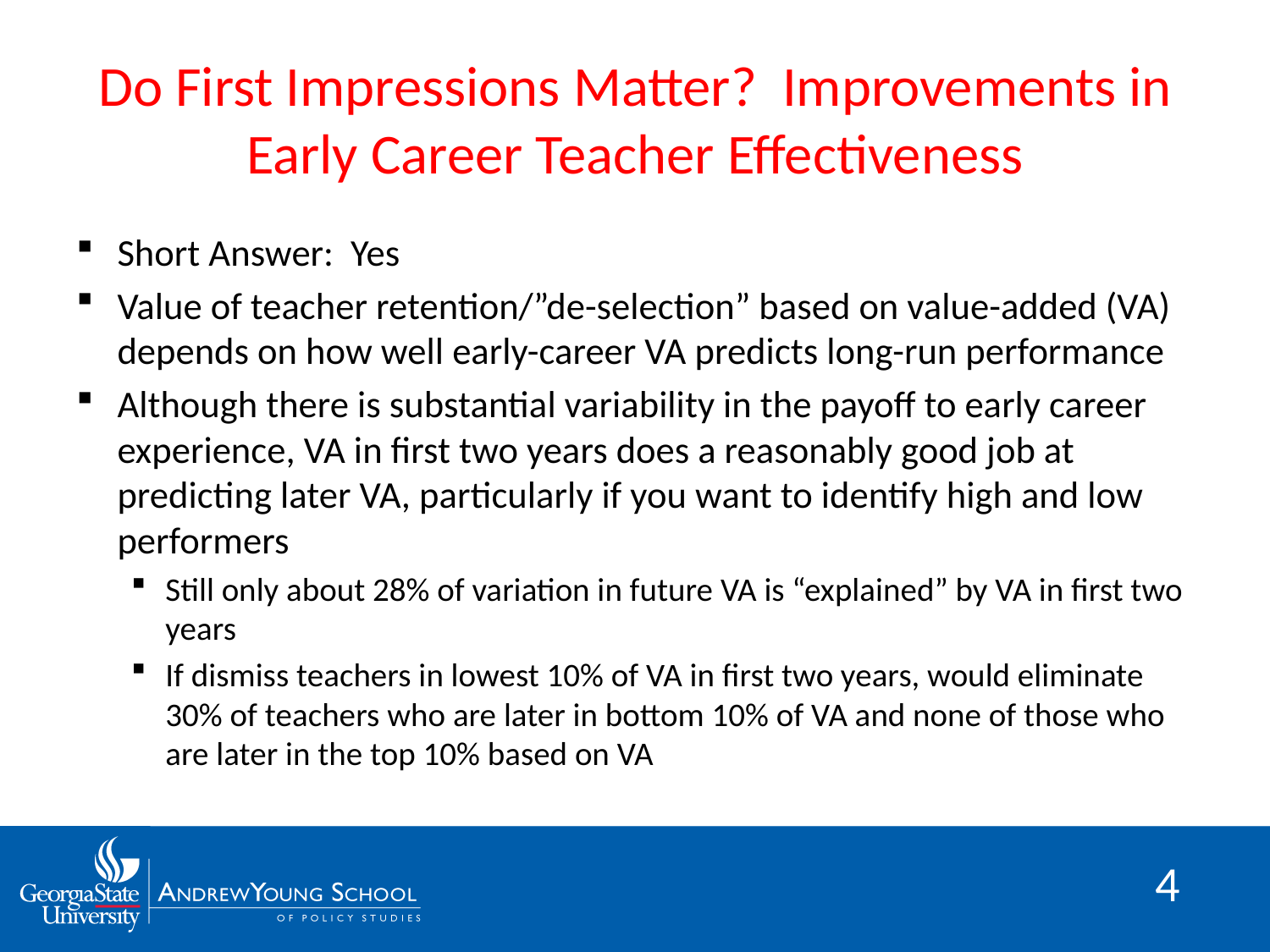

# Do First Impressions Matter?  Improvements in Early Career Teacher Effectiveness
Short Answer:  Yes
Value of teacher retention/”de-selection” based on value-added (VA) depends on how well early-career VA predicts long-run performance
Although there is substantial variability in the payoff to early career experience, VA in first two years does a reasonably good job at predicting later VA, particularly if you want to identify high and low performers
Still only about 28% of variation in future VA is “explained” by VA in first two years
If dismiss teachers in lowest 10% of VA in first two years, would eliminate 30% of teachers who are later in bottom 10% of VA and none of those who are later in the top 10% based on VA